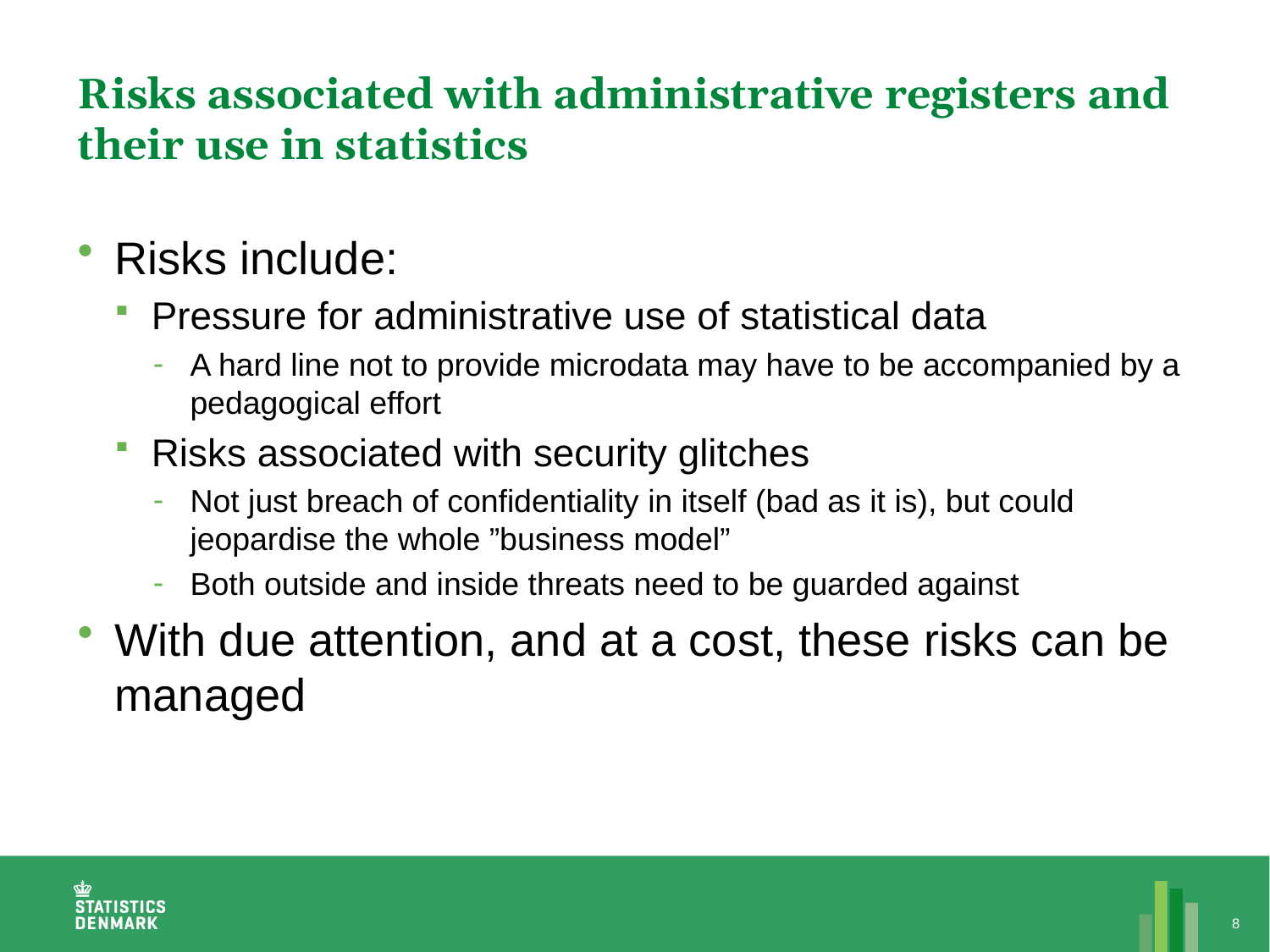

# Risks associated with administrative registers and their use in statistics
Risks include:
Pressure for administrative use of statistical data
A hard line not to provide microdata may have to be accompanied by a pedagogical effort
Risks associated with security glitches
Not just breach of confidentiality in itself (bad as it is), but could jeopardise the whole ”business model”
Both outside and inside threats need to be guarded against
With due attention, and at a cost, these risks can be managed

8